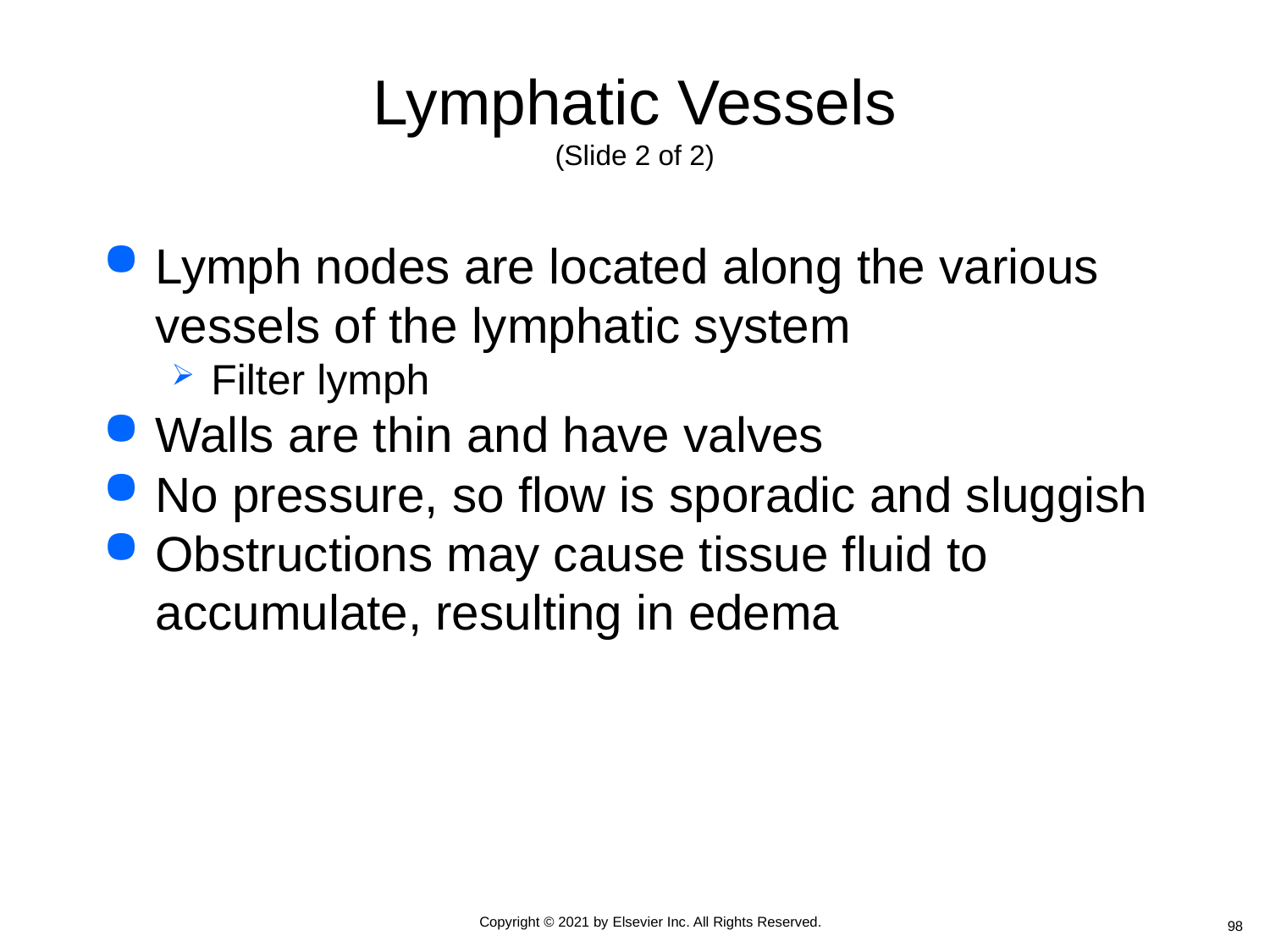

# Lymphatic Vessels (Slide 2 of 2)
Lymph nodes are located along the various vessels of the lymphatic system
Filter lymph
Walls are thin and have valves
No pressure, so flow is sporadic and sluggish
Obstructions may cause tissue fluid to accumulate, resulting in edema
98